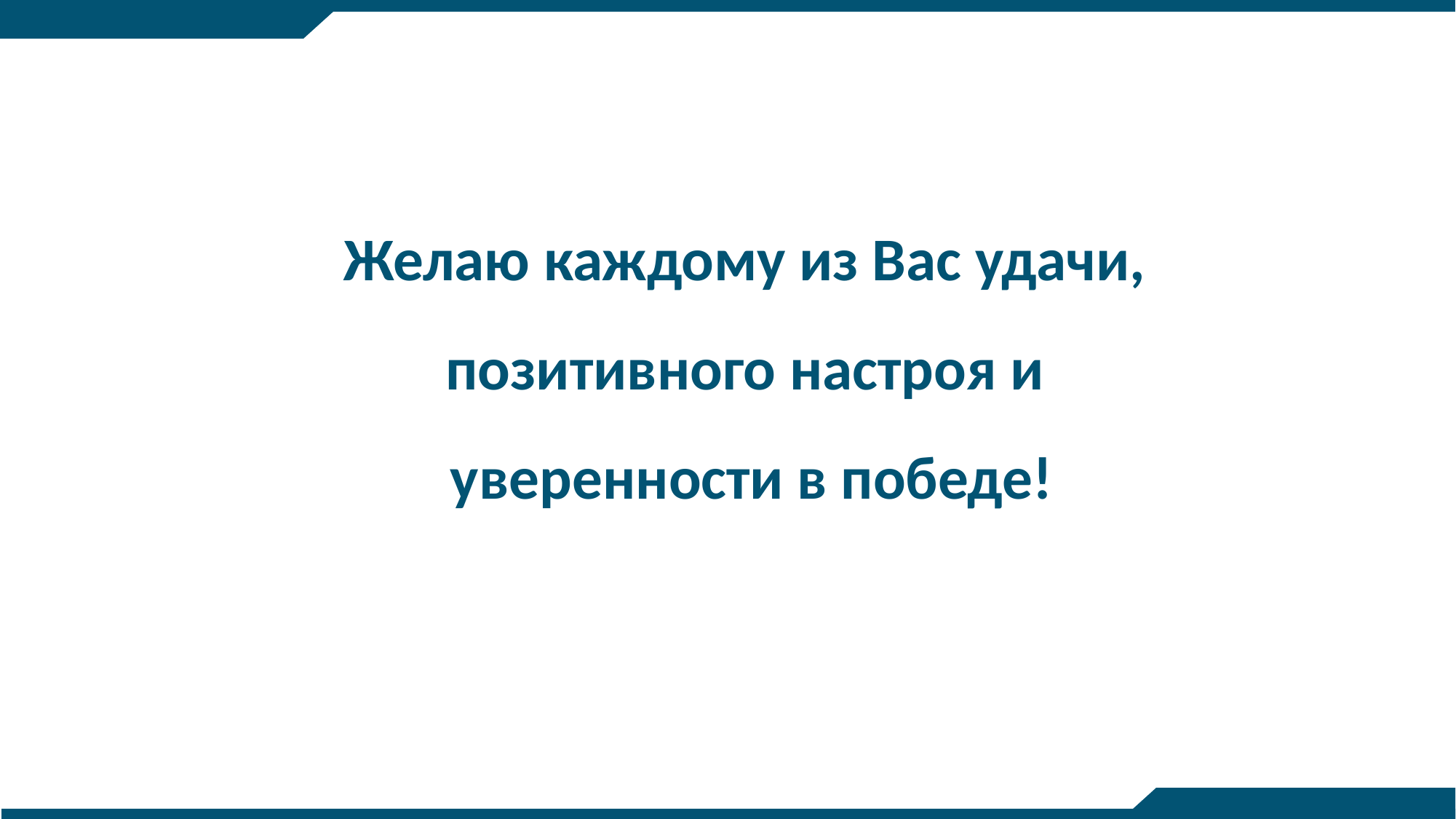

Желаю каждому из Вас удачи,
позитивного настроя и
уверенности в победе!